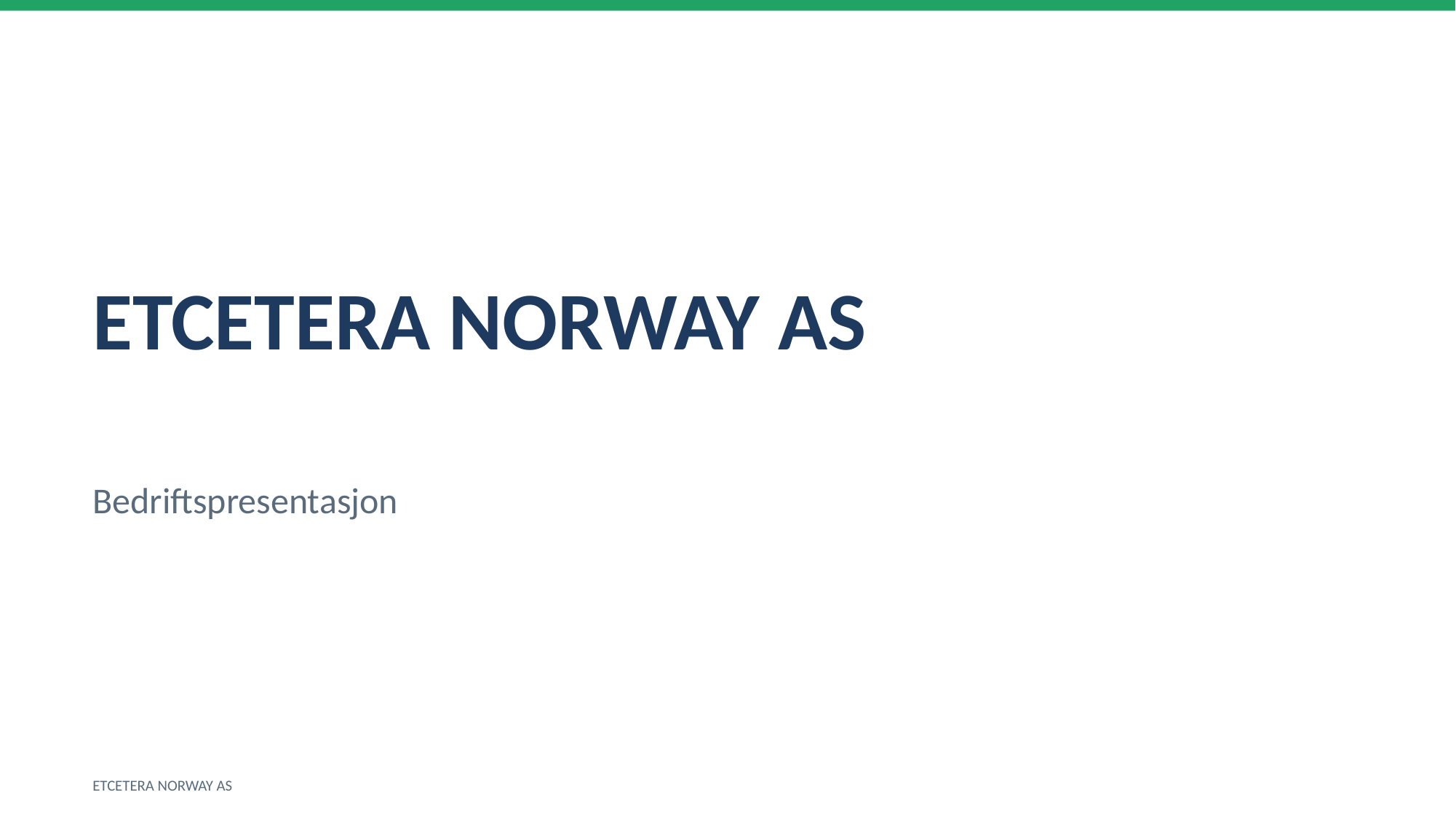

ETCETERA NORWAY AS
Bedriftspresentasjon
ETCETERA NORWAY AS